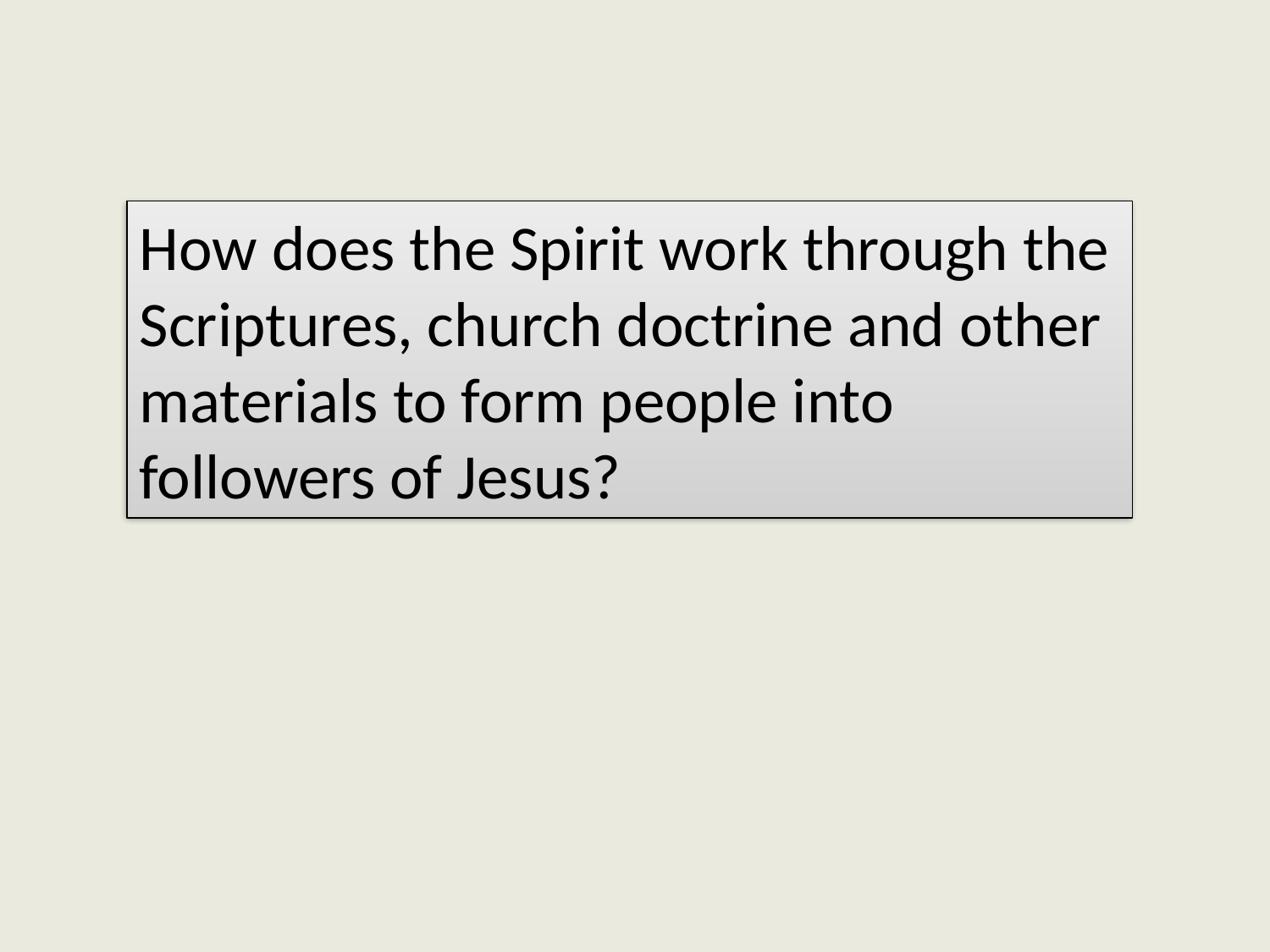

How does the Spirit work through the Scriptures, church doctrine and other materials to form people into followers of Jesus?